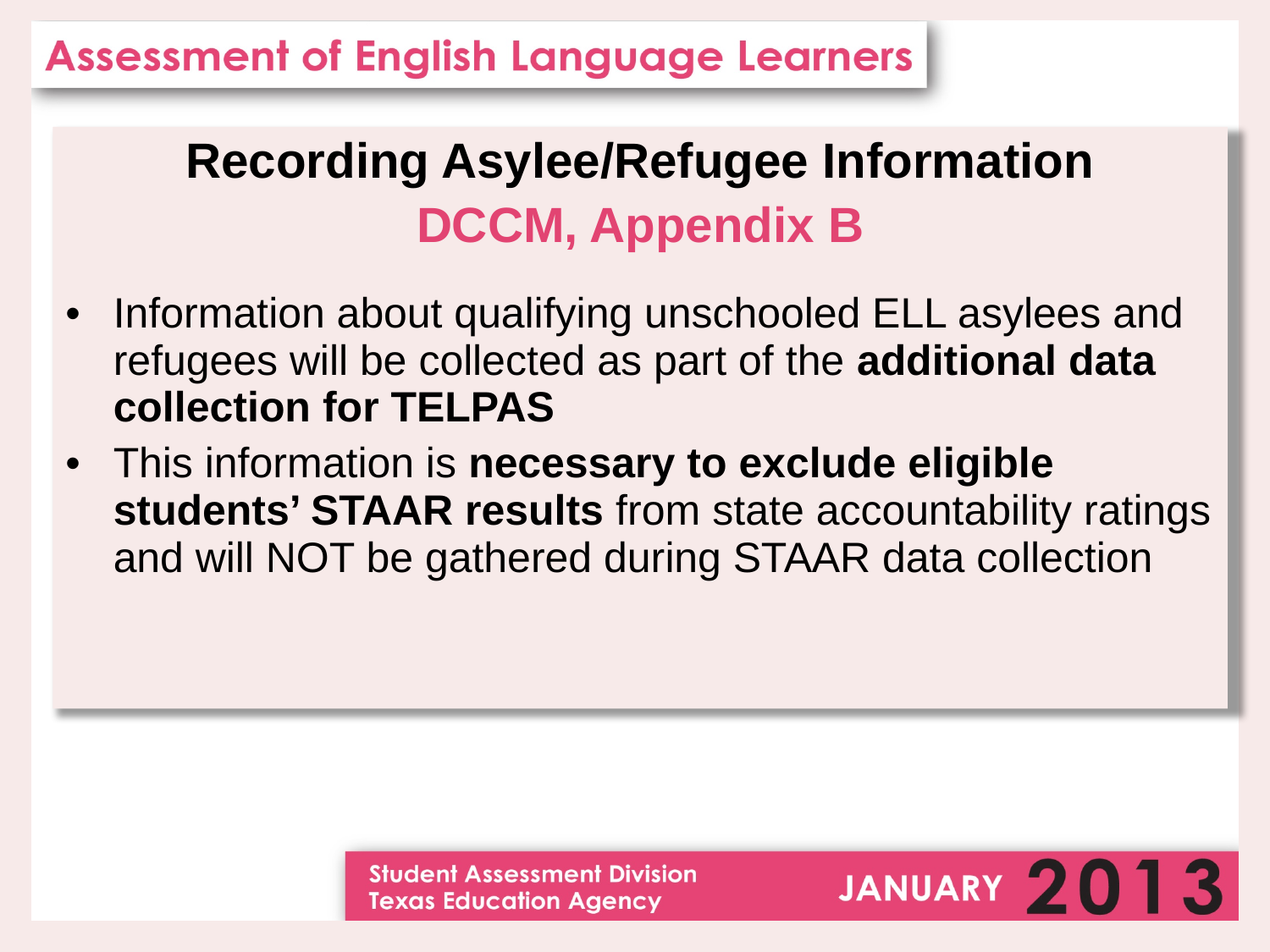

Recording Asylee/Refugee Information
DCCM, Appendix B

Information about qualifying unschooled ELL asylees and refugees will be collected as part of the additional data collection for TELPAS
This information is necessary to exclude eligible students’ STAAR results from state accountability ratings and will NOT be gathered during STAAR data collection